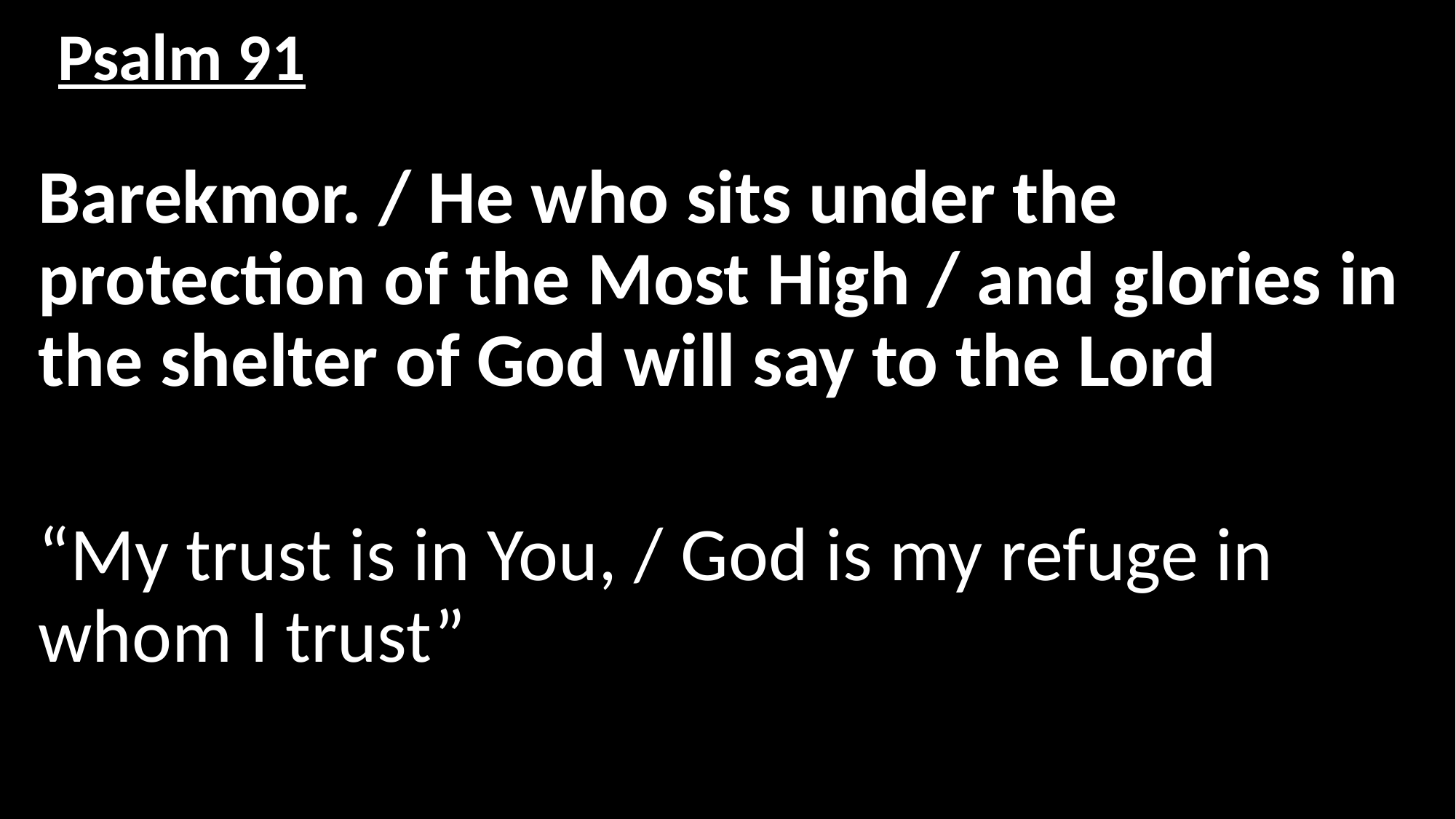

# Psalm 91
Barekmor. / He who sits under the protection of the Most High / and glories in the shelter of God will say to the Lord

“My trust is in You, / God is my refuge in whom I trust”